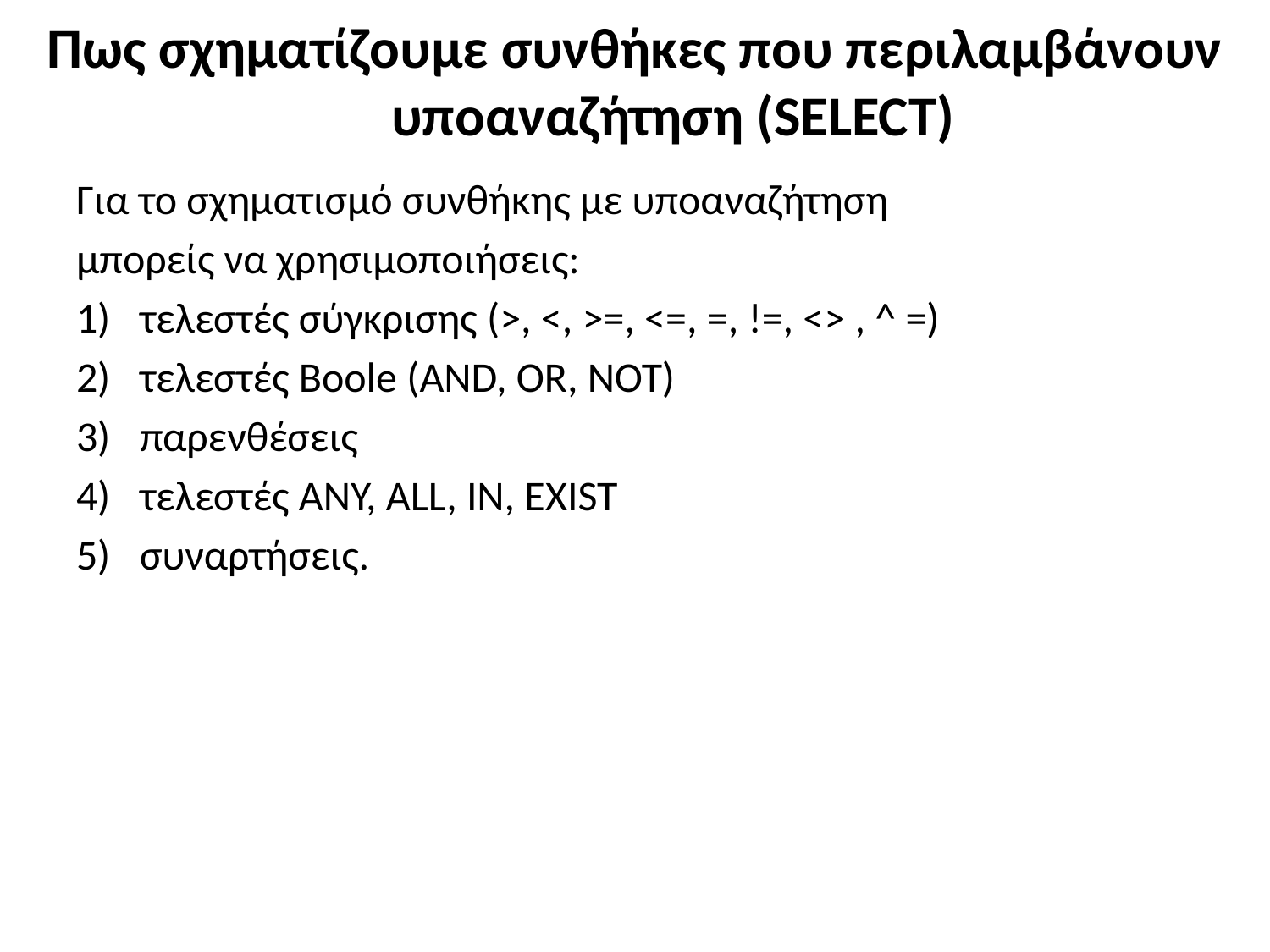

# Πως σχηματίζουμε συνθήκες που περιλαμβάνουν υποαναζήτηση (SELECT)
Για το σχηματισμό συνθήκης με υποαναζήτηση
μπορείς να χρησιμοποιήσεις:
τελεστές σύγκρισης (>, <, >=, <=, =, !=, <> , ^ =)
τελεστές Boole (AND, OR, NOT)
παρενθέσεις
τελεστές ANY, ALL, IN, EXIST
συναρτήσεις.